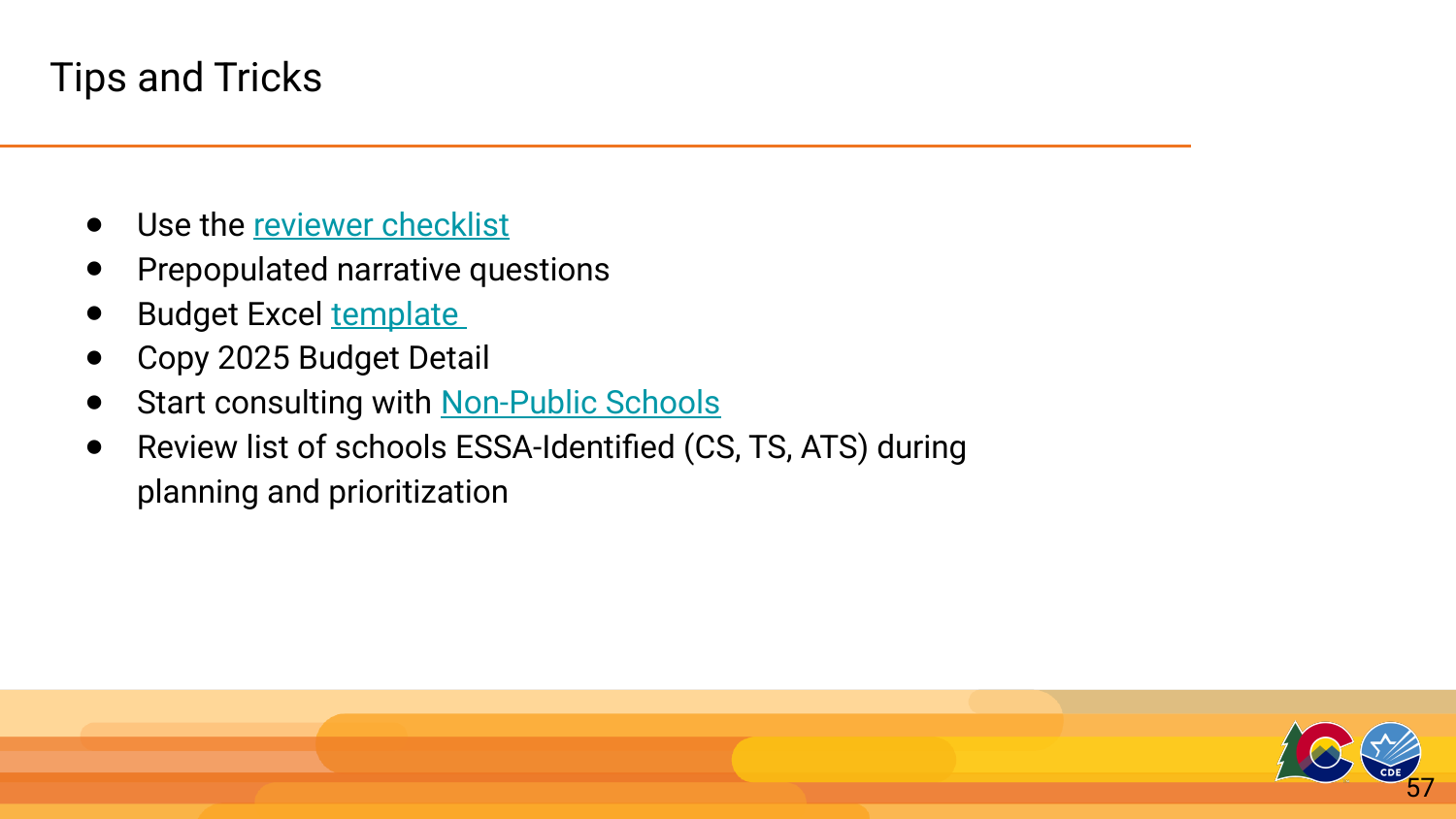

# Tips and Tricks
Use the reviewer checklist
Prepopulated narrative questions
Budget Excel template
Copy 2025 Budget Detail
Start consulting with Non-Public Schools
Review list of schools ESSA-Identified (CS, TS, ATS) during planning and prioritization
57